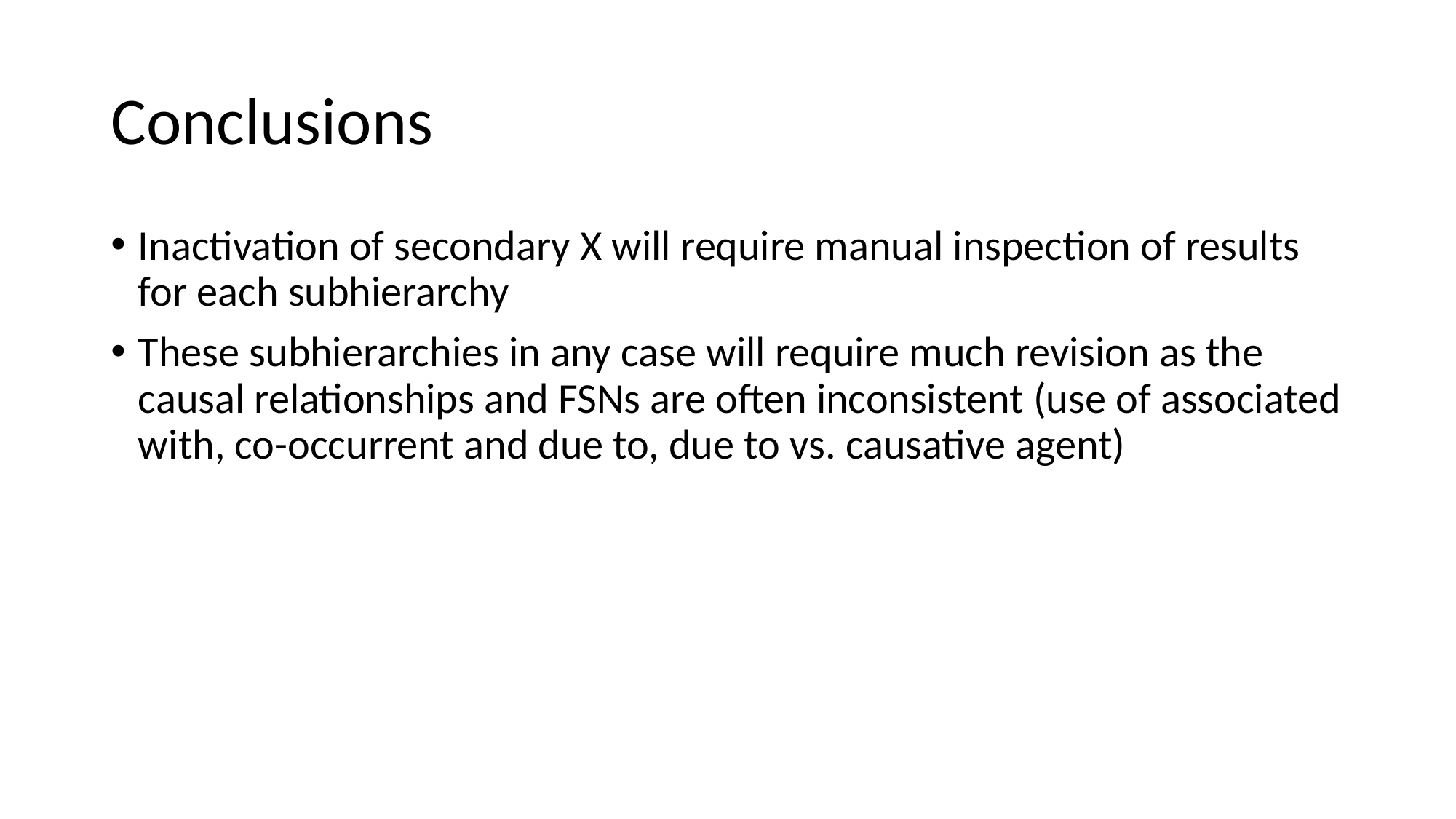

# Conclusions
Inactivation of secondary X will require manual inspection of results for each subhierarchy
These subhierarchies in any case will require much revision as the causal relationships and FSNs are often inconsistent (use of associated with, co-occurrent and due to, due to vs. causative agent)